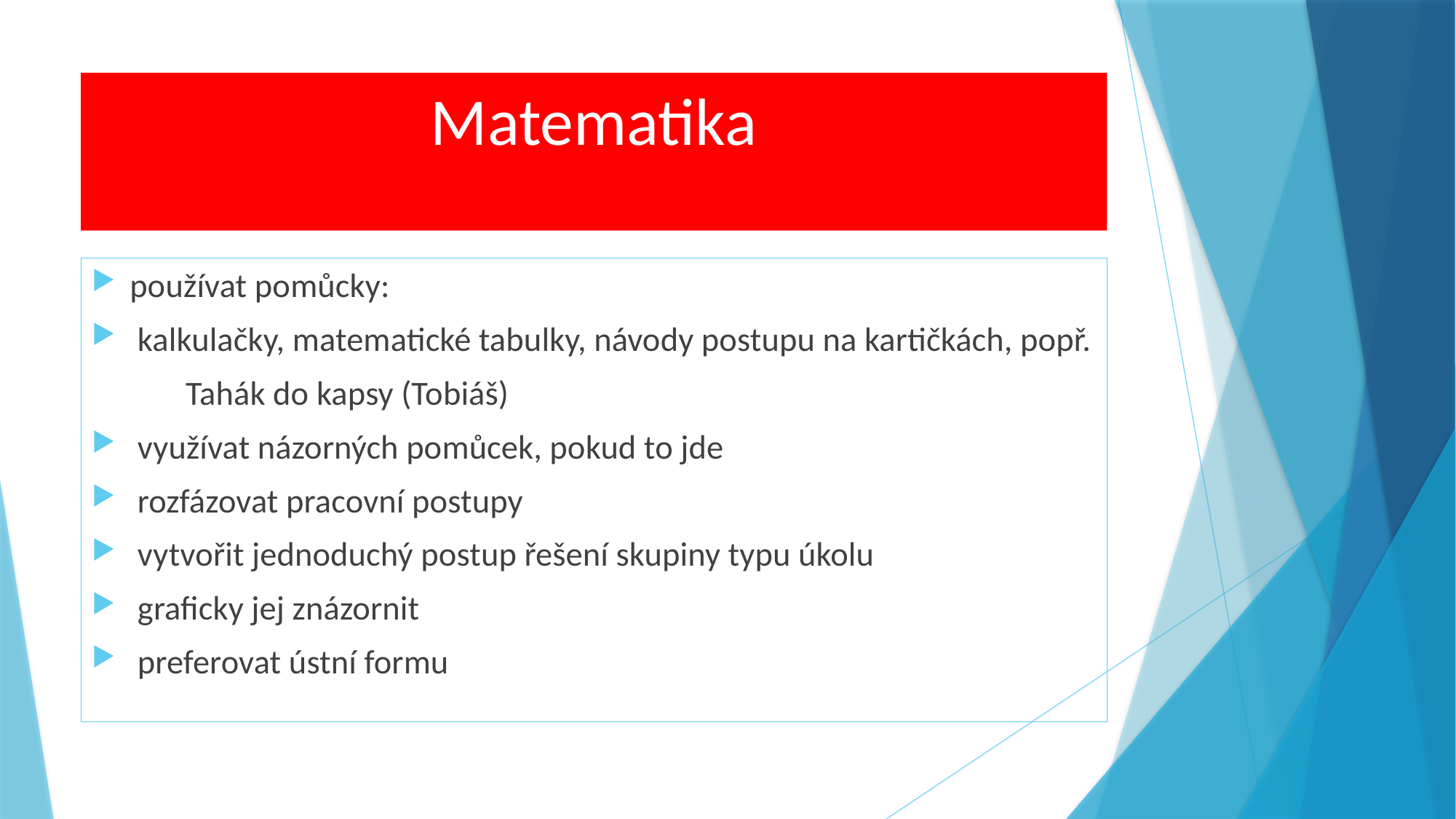

# Matematika
používat pomůcky:
 kalkulačky, matematické tabulky, návody postupu na kartičkách, popř.
	Tahák do kapsy (Tobiáš)
 využívat názorných pomůcek, pokud to jde
 rozfázovat pracovní postupy
 vytvořit jednoduchý postup řešení skupiny typu úkolu
 graficky jej znázornit
 preferovat ústní formu